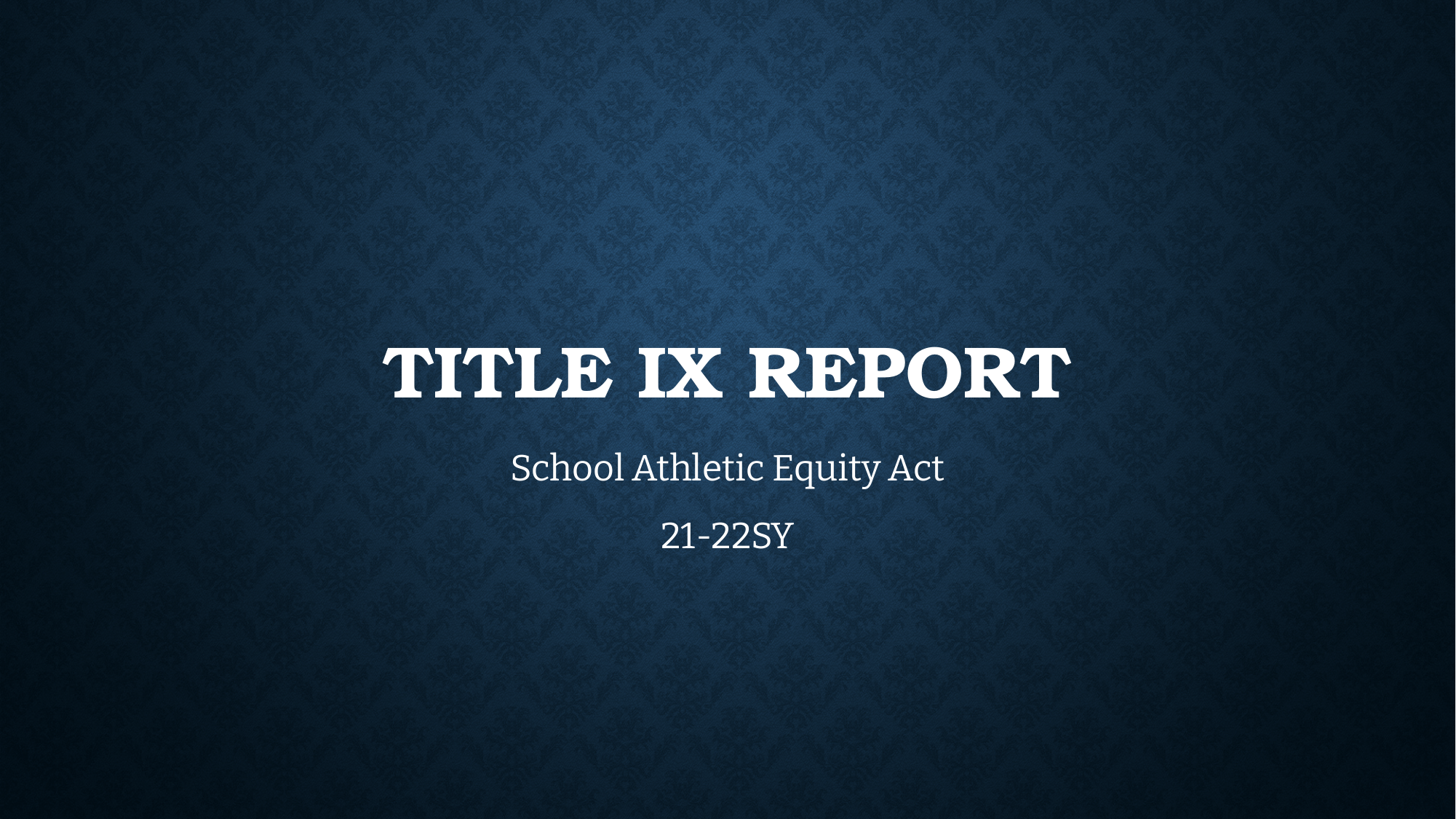

# Title ix report
School Athletic Equity Act
21-22SY